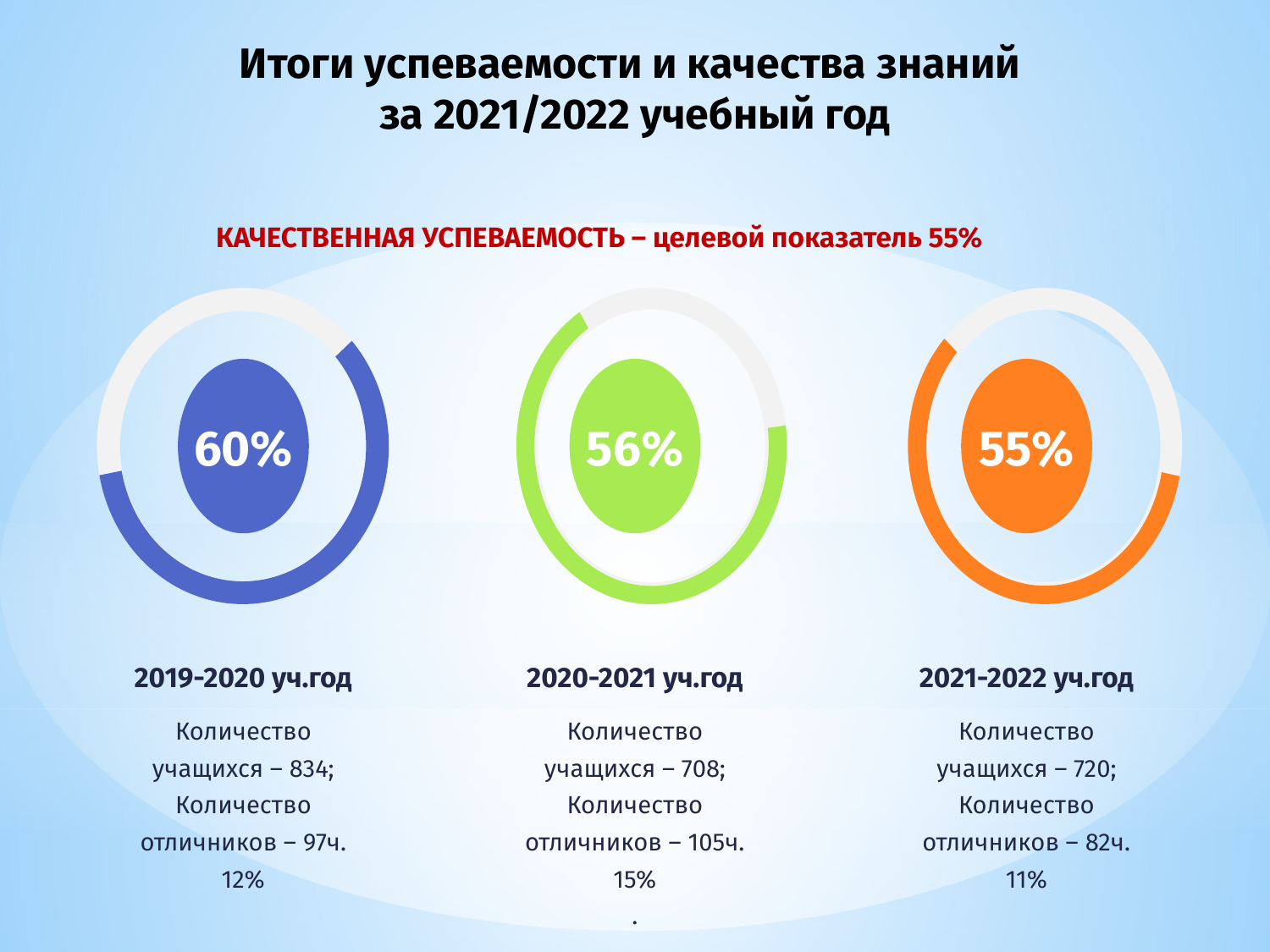

Итоги успеваемости и качества знаний
за 2021/2022 учебный год
КАЧЕСТВЕННАЯ УСПЕВАЕМОСТЬ – целевой показатель 55%

60%

56%

55%
2019-2020 уч.год
2020-2021 уч.год
2021-2022 уч.год
Количество учащихся – 834; Количество отличников – 97ч. 12%
Количество учащихся – 708; Количество отличников – 105ч. 15%
.
Количество учащихся – 720; Количество отличников – 82ч. 11%